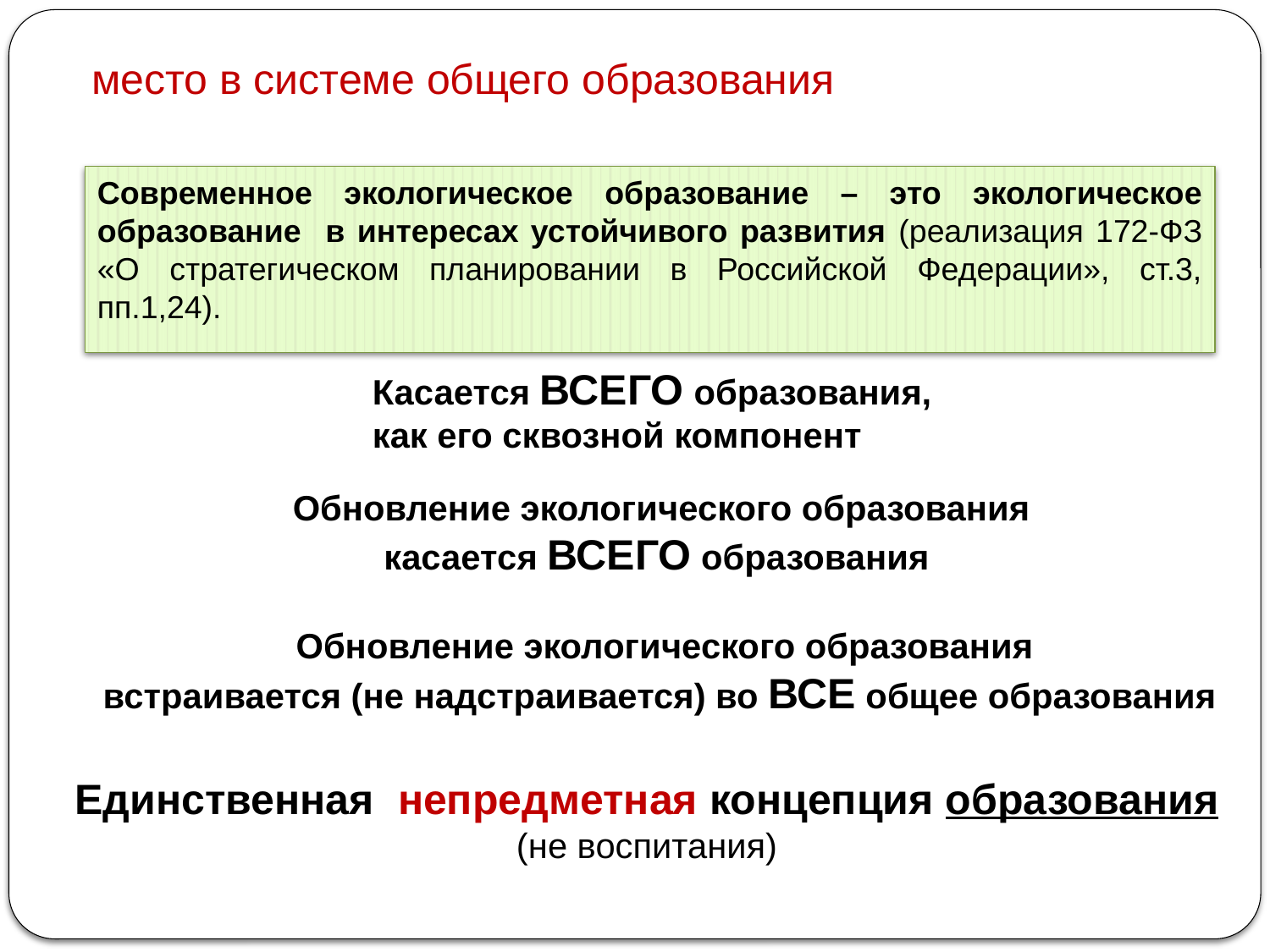

место в системе общего образования
Современное экологическое образование – это экологическое образование  в интересах устойчивого развития (реализация 172-ФЗ «О стратегическом планировании в Российской Федерации», ст.3, пп.1,24).

Касается ВСЕГО образования,
как его сквозной компонент
Обновление экологического образования
касается ВСЕГО образования
Обновление экологического образования
встраивается (не надстраивается) во ВСЕ общее образования
Единственная  непредметная концепция образования
(не воспитания)